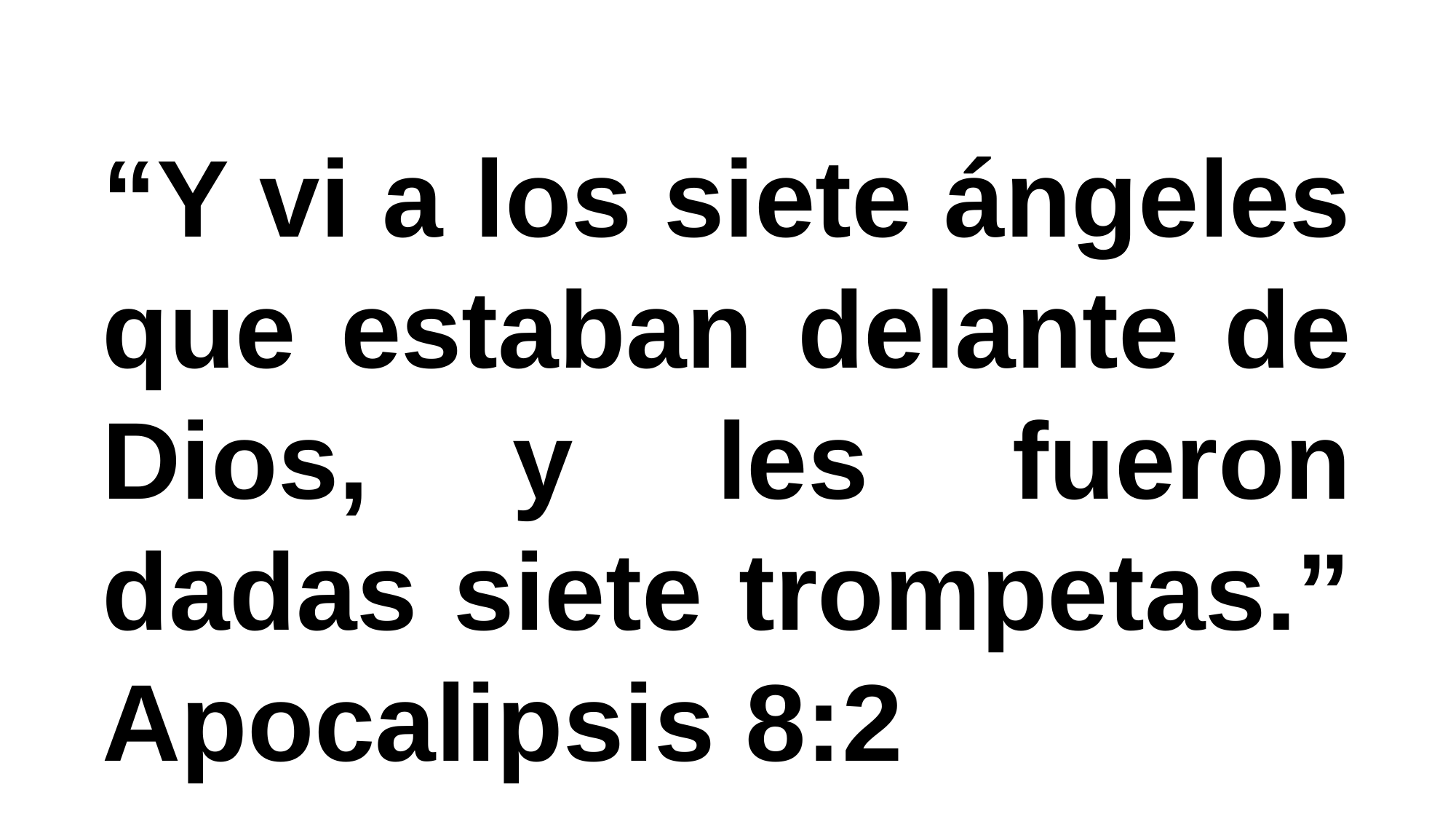

“Y vi a los siete ángeles que estaban delante de Dios, y les fueron dadas siete trompetas.” Apocalipsis 8:2